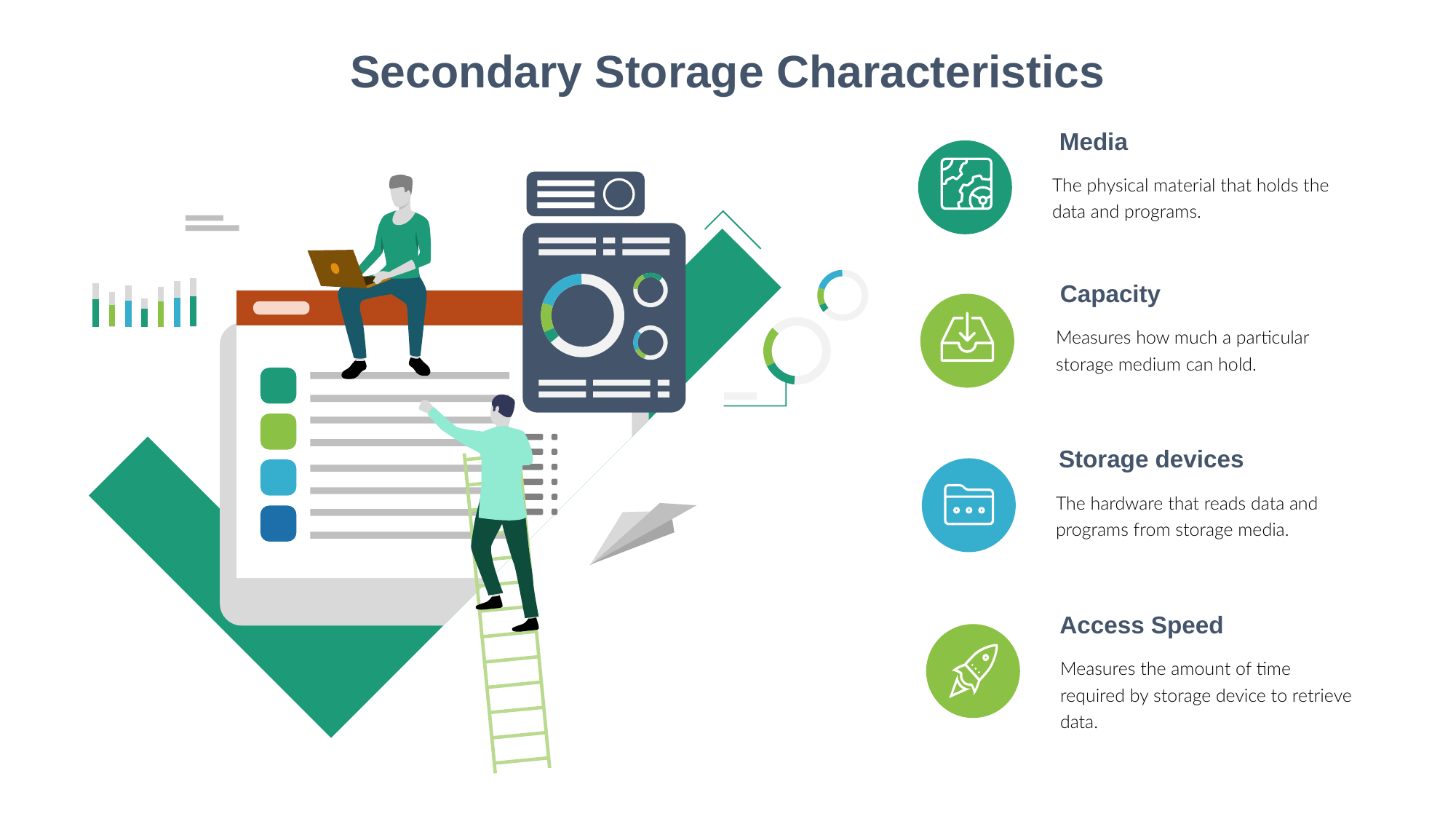

Secondary Storage Characteristics
Media

The physical material that holds the data and programs.

Capacity

Measures how much a particular storage medium can hold.
Storage devices

The hardware that reads data and programs from storage media.
Access Speed

Measures the amount of time required by storage device to retrieve data.